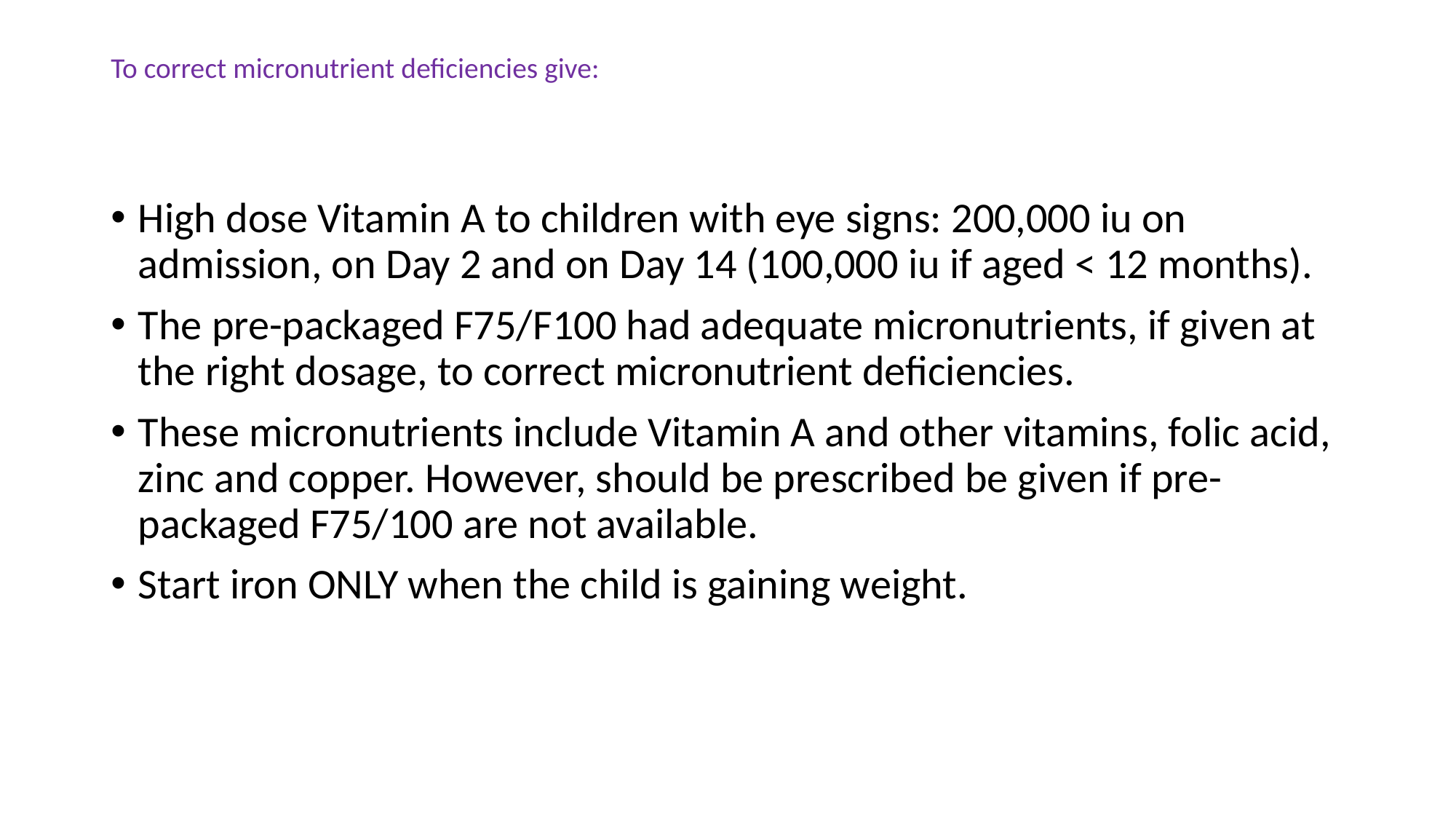

# To correct micronutrient deficiencies give:

High dose Vitamin A to children with eye signs: 200,000 iu on admission, on Day 2 and on Day 14 (100,000 iu if aged < 12 months).
The pre-packaged F75/F100 had adequate micronutrients, if given at the right dosage, to correct micronutrient deficiencies.
These micronutrients include Vitamin A and other vitamins, folic acid, zinc and copper. However, should be prescribed be given if pre-packaged F75/100 are not available.
Start iron ONLY when the child is gaining weight.